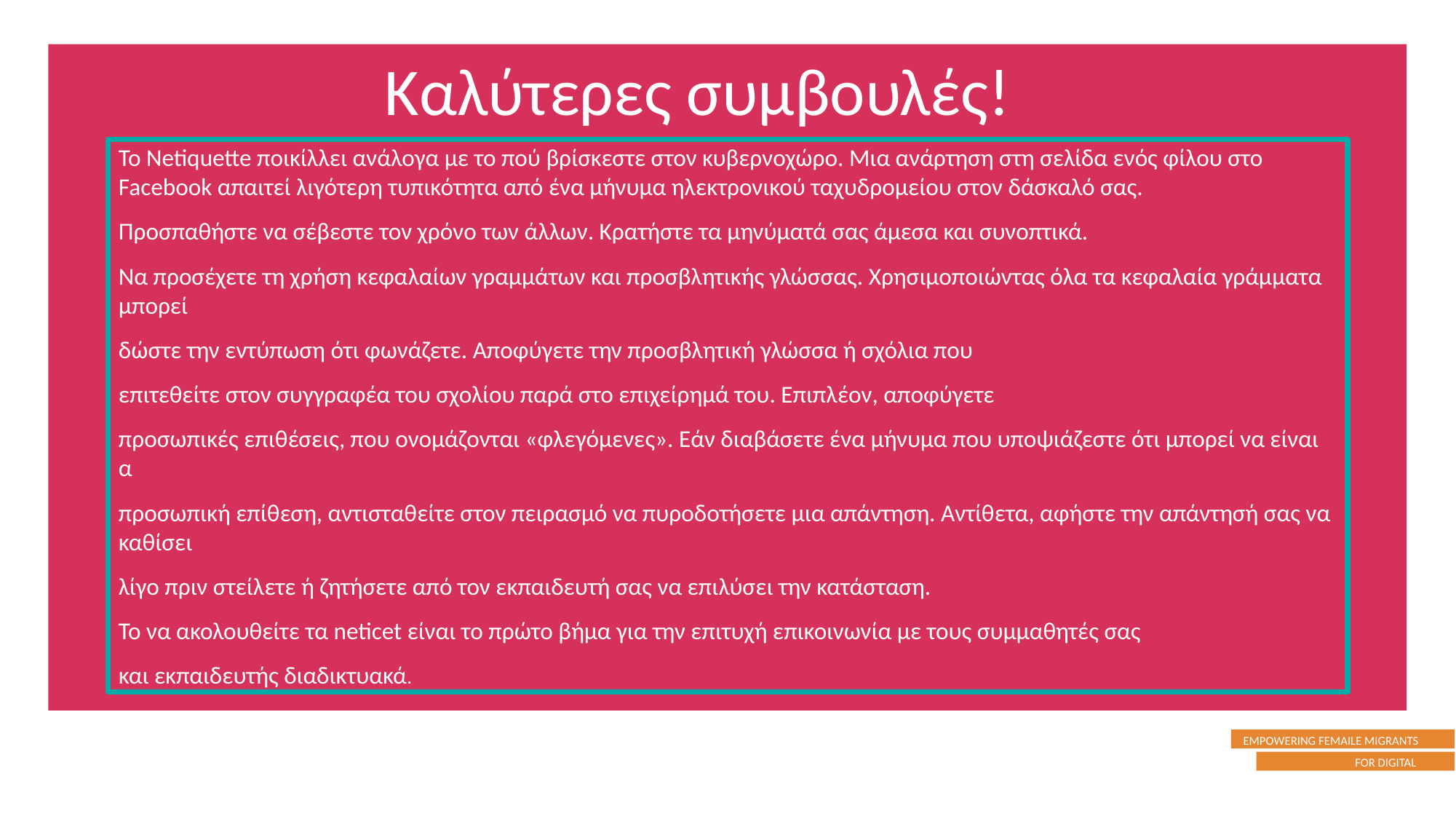

Καλύτερες συμβουλές!
Το Netiquette ποικίλλει ανάλογα με το πού βρίσκεστε στον κυβερνοχώρο. Μια ανάρτηση στη σελίδα ενός φίλου στο Facebook απαιτεί λιγότερη τυπικότητα από ένα μήνυμα ηλεκτρονικού ταχυδρομείου στον δάσκαλό σας.
Προσπαθήστε να σέβεστε τον χρόνο των άλλων. Κρατήστε τα μηνύματά σας άμεσα και συνοπτικά.
Να προσέχετε τη χρήση κεφαλαίων γραμμάτων και προσβλητικής γλώσσας. Χρησιμοποιώντας όλα τα κεφαλαία γράμματα μπορεί
δώστε την εντύπωση ότι φωνάζετε. Αποφύγετε την προσβλητική γλώσσα ή σχόλια που
επιτεθείτε στον συγγραφέα του σχολίου παρά στο επιχείρημά του. Επιπλέον, αποφύγετε
προσωπικές επιθέσεις, που ονομάζονται «φλεγόμενες». Εάν διαβάσετε ένα μήνυμα που υποψιάζεστε ότι μπορεί να είναι α
προσωπική επίθεση, αντισταθείτε στον πειρασμό να πυροδοτήσετε μια απάντηση. Αντίθετα, αφήστε την απάντησή σας να καθίσει
λίγο πριν στείλετε ή ζητήσετε από τον εκπαιδευτή σας να επιλύσει την κατάσταση.
Το να ακολουθείτε τα neticet είναι το πρώτο βήμα για την επιτυχή επικοινωνία με τους συμμαθητές σας
και εκπαιδευτής διαδικτυακά.